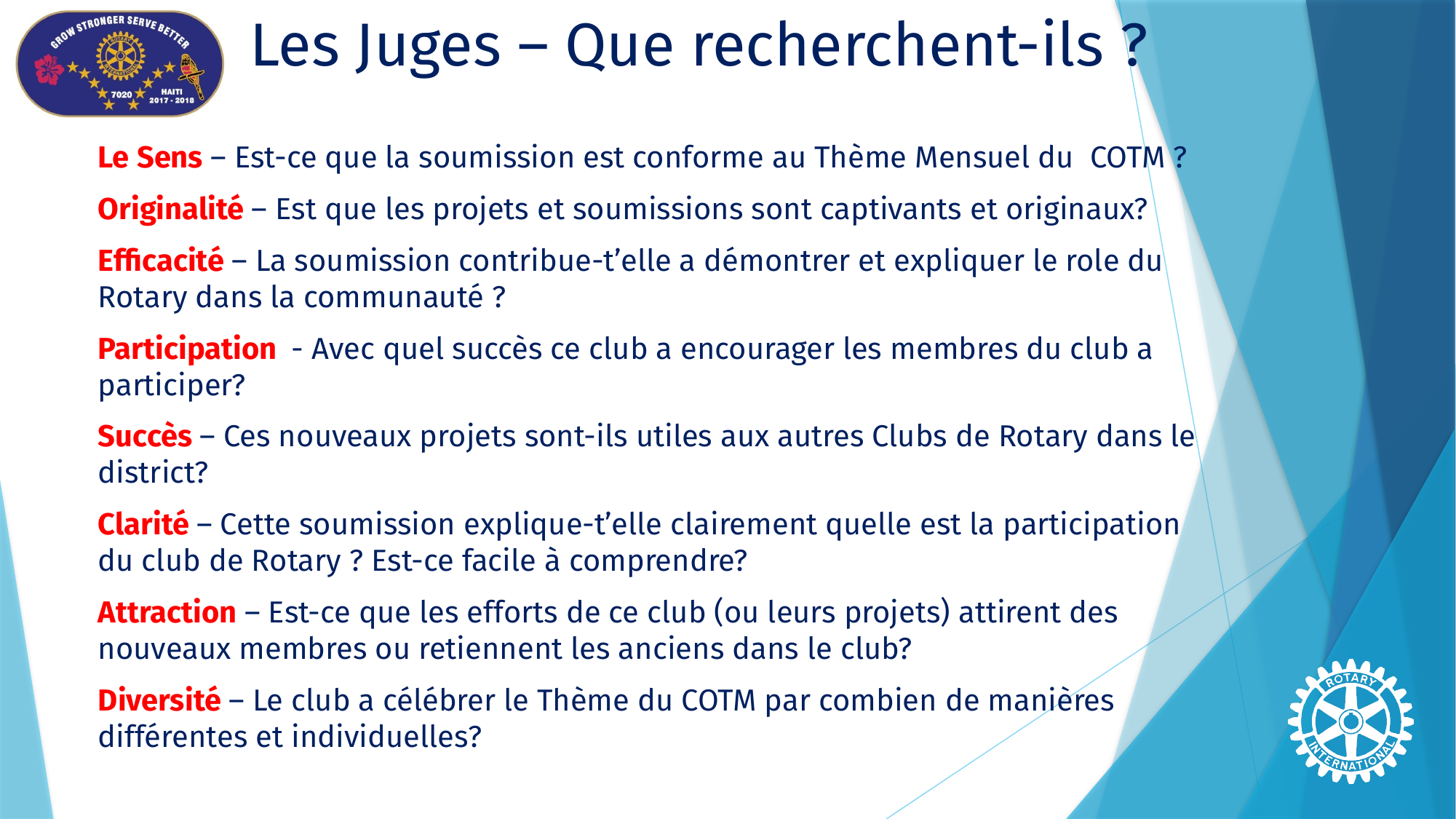

# Les Juges – Que recherchent-ils ?
Le Sens – Est-ce que la soumission est conforme au Thème Mensuel du  COTM ?
Originalité – Est que les projets et soumissions sont captivants et originaux?
Efficacité – La soumission contribue-t’elle a démontrer et expliquer le role du Rotary dans la communauté ?
Participation  - Avec quel succès ce club a encourager les membres du club a participer?
Succès – Ces nouveaux projets sont-ils utiles aux autres Clubs de Rotary dans le district?
Clarité – Cette soumission explique-t’elle clairement quelle est la participation du club de Rotary ? Est-ce facile à comprendre?
Attraction – Est-ce que les efforts de ce club (ou leurs projets) attirent des nouveaux membres ou retiennent les anciens dans le club?
Diversité – Le club a célébrer le Thème du COTM par combien de manières différentes et individuelles?